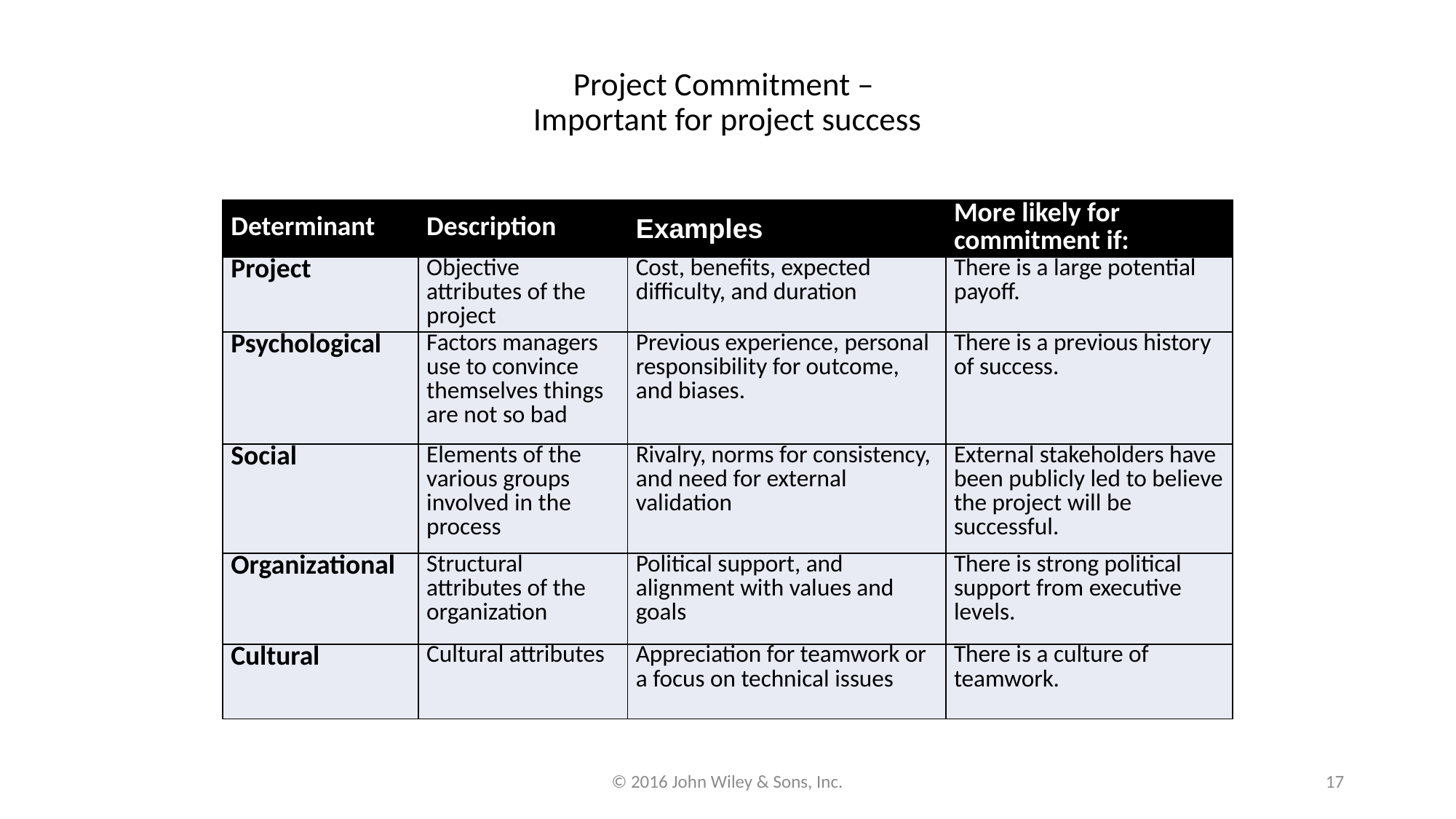

# Project Commitment – Important for project success
| Determinant | Description | Examples | More likely for commitment if: |
| --- | --- | --- | --- |
| Project | Objective attributes of the project | Cost, benefits, expected difficulty, and duration | There is a large potential payoff. |
| Psychological | Factors managers use to convince themselves things are not so bad | Previous experience, personal responsibility for outcome, and biases. | There is a previous history of success. |
| Social | Elements of the various groups involved in the process | Rivalry, norms for consistency, and need for external validation | External stakeholders have been publicly led to believe the project will be successful. |
| Organizational | Structural attributes of the organization | Political support, and alignment with values and goals | There is strong political support from executive levels. |
| Cultural | Cultural attributes | Appreciation for teamwork or a focus on technical issues | There is a culture of teamwork. |
© 2016 John Wiley & Sons, Inc.
17